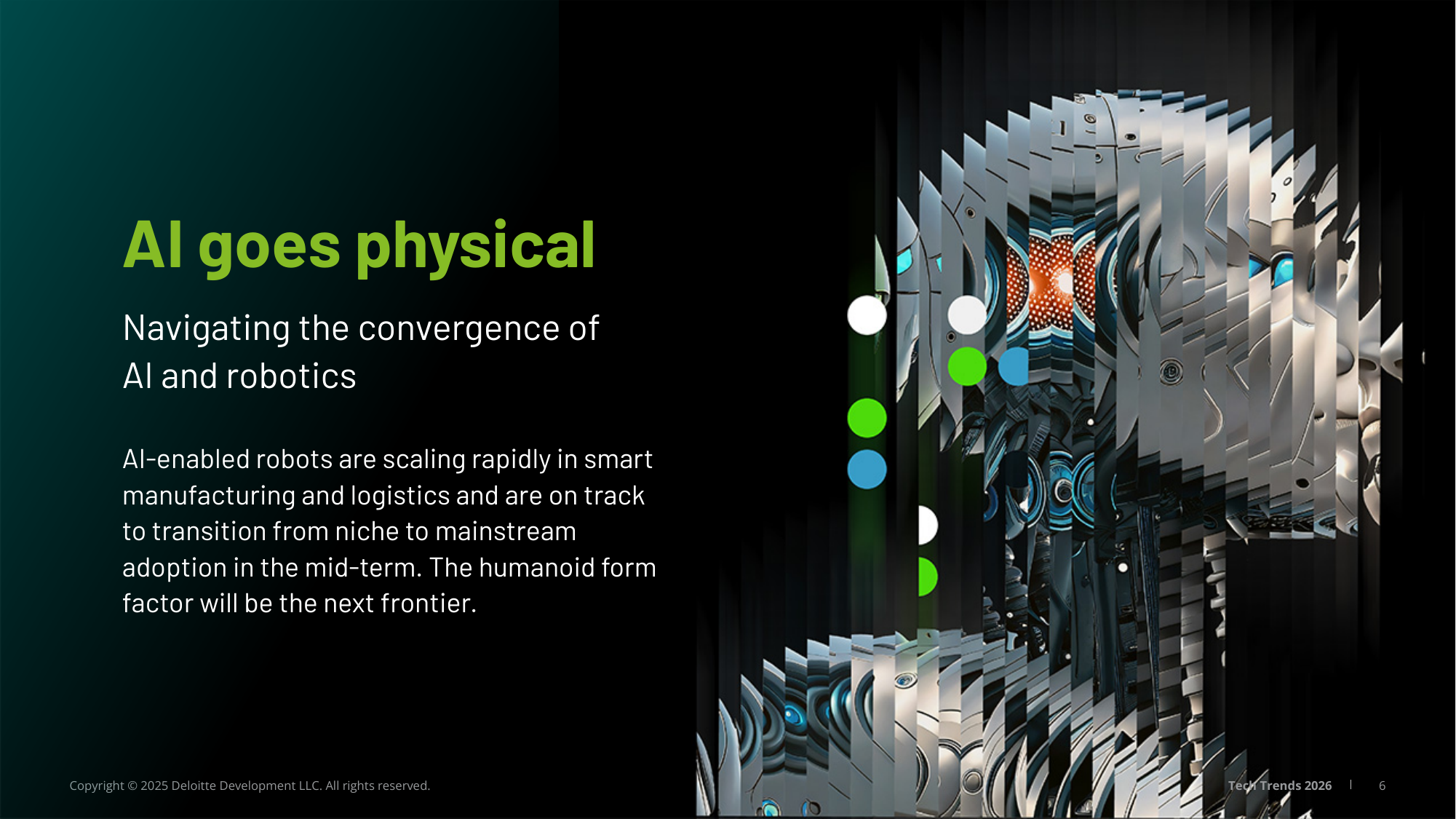

AI goes physical
Navigating the convergence of
AI and robotics
AI-enabled robots are scaling rapidly in smart manufacturing and logistics and are on track to transition from niche to mainstream adoption in the mid-term. The humanoid form factor will be the next frontier.